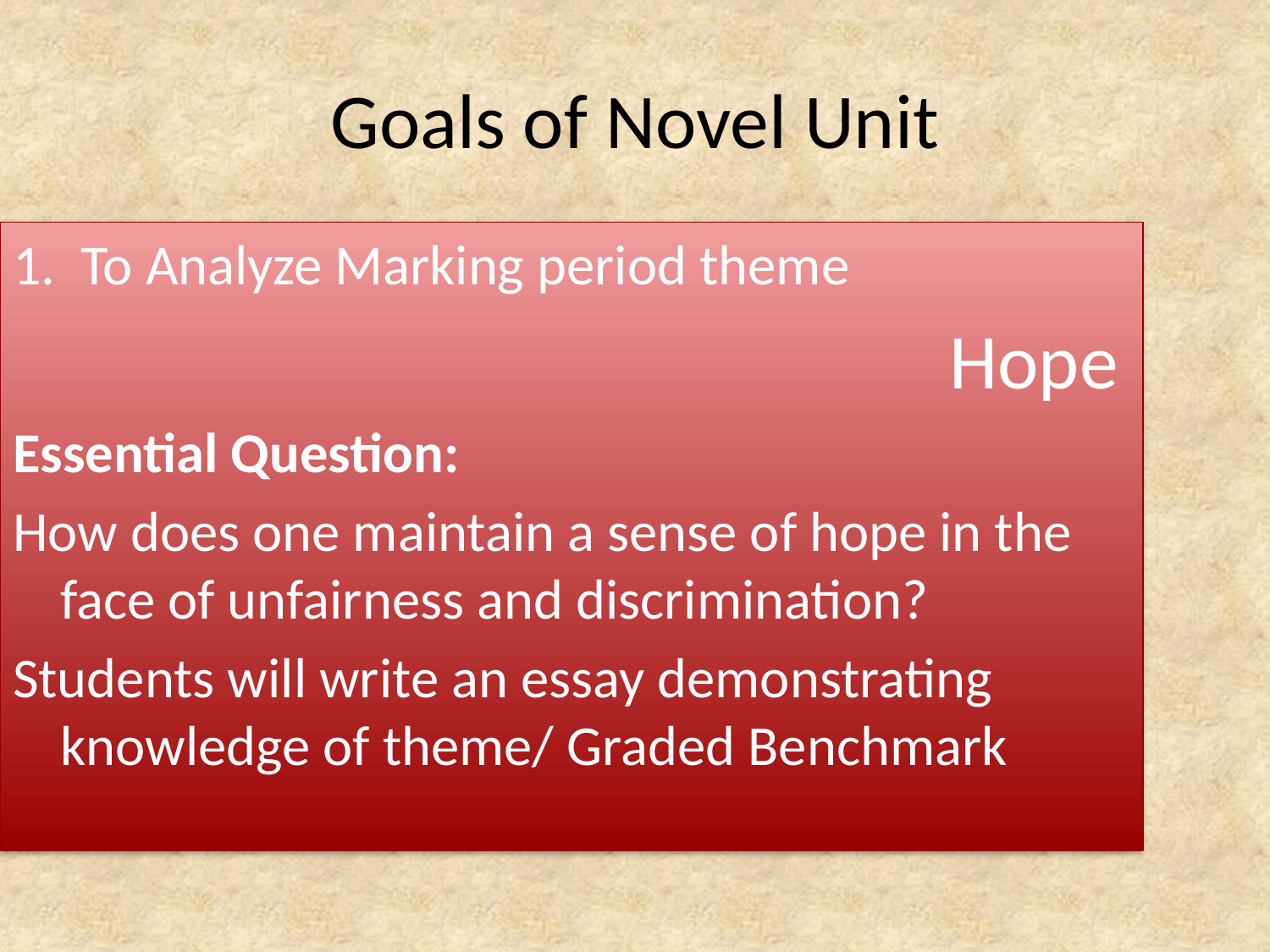

# Goals of Novel Unit
1.  To Analyze Marking period theme
								Hope
Essential Question:
How does one maintain a sense of hope in the face of unfairness and discrimination?
Students will write an essay demonstrating knowledge of theme/ Graded Benchmark